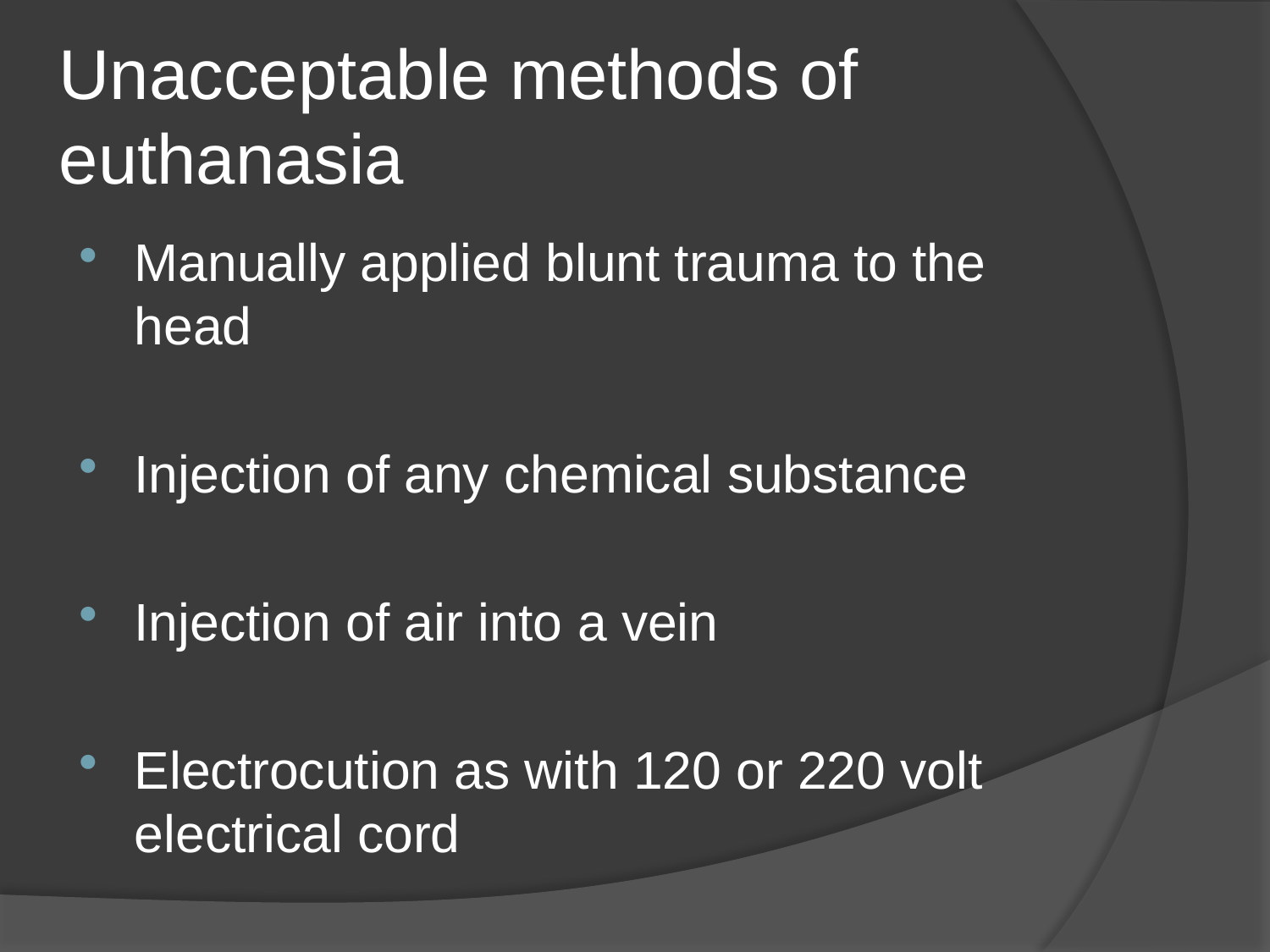

# Unacceptable methods of euthanasia
Manually applied blunt trauma to the head

Injection of any chemical substance

Injection of air into a vein

Electrocution as with 120 or 220 volt electrical cord